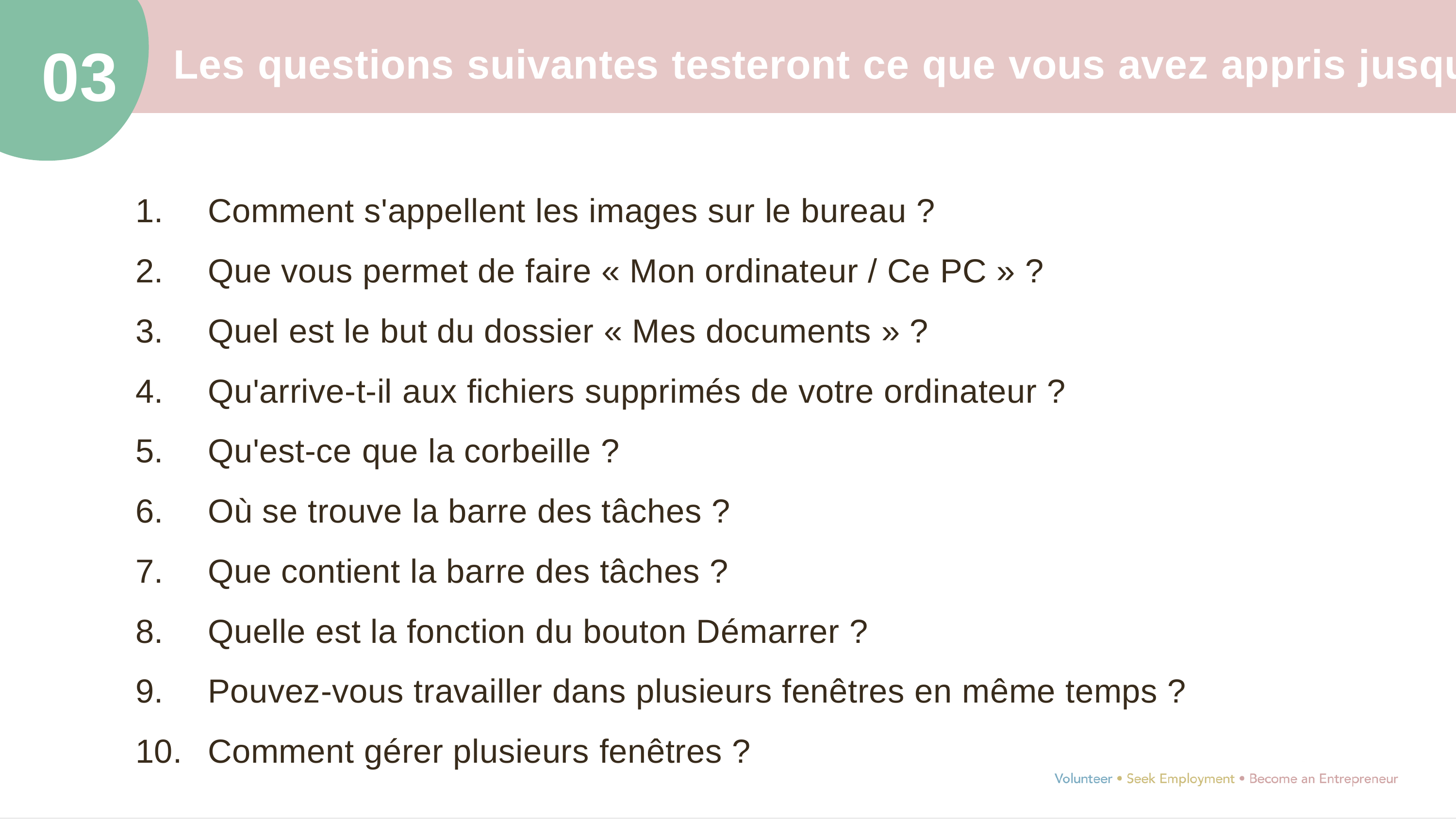

03
Les questions suivantes testeront ce que vous avez appris jusqu'à présent

Comment s'appellent les images sur le bureau ?
Que vous permet de faire « Mon ordinateur / Ce PC » ?
Quel est le but du dossier « Mes documents » ?
Qu'arrive-t-il aux fichiers supprimés de votre ordinateur ?
Qu'est-ce que la corbeille ?
Où se trouve la barre des tâches ?
Que contient la barre des tâches ?
Quelle est la fonction du bouton Démarrer ?
Pouvez-vous travailler dans plusieurs fenêtres en même temps ?
Comment gérer plusieurs fenêtres ?